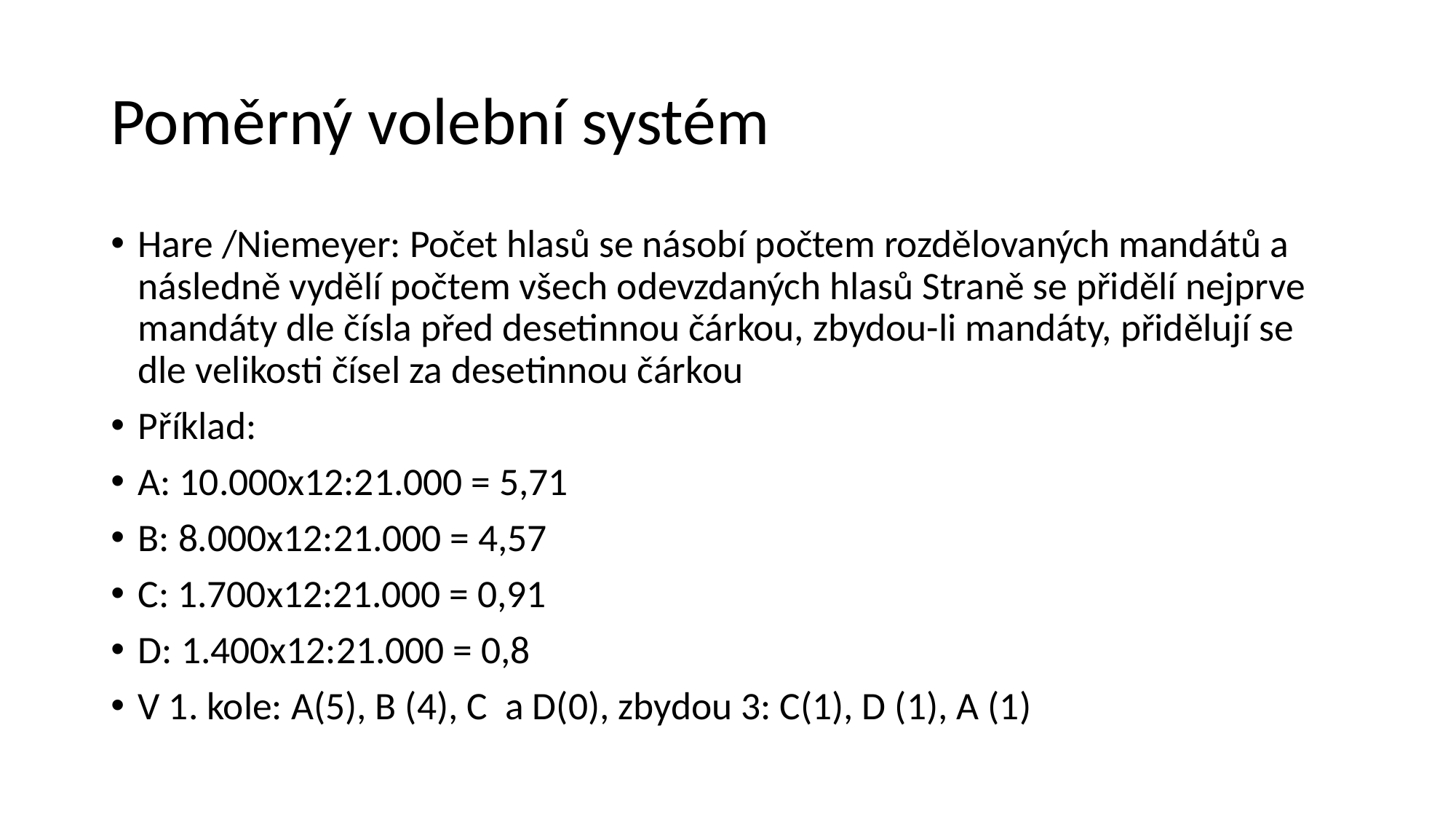

# Poměrný volební systém
Hare /Niemeyer: Počet hlasů se násobí počtem rozdělovaných mandátů a následně vydělí počtem všech odevzdaných hlasů Straně se přidělí nejprve mandáty dle čísla před desetinnou čárkou, zbydou-li mandáty, přidělují se dle velikosti čísel za desetinnou čárkou
Příklad:
A: 10.000x12:21.000 = 5,71
B: 8.000x12:21.000 = 4,57
C: 1.700x12:21.000 = 0,91
D: 1.400x12:21.000 = 0,8
V 1. kole: A(5), B (4), C  a D(0), zbydou 3: C(1), D (1), A (1)